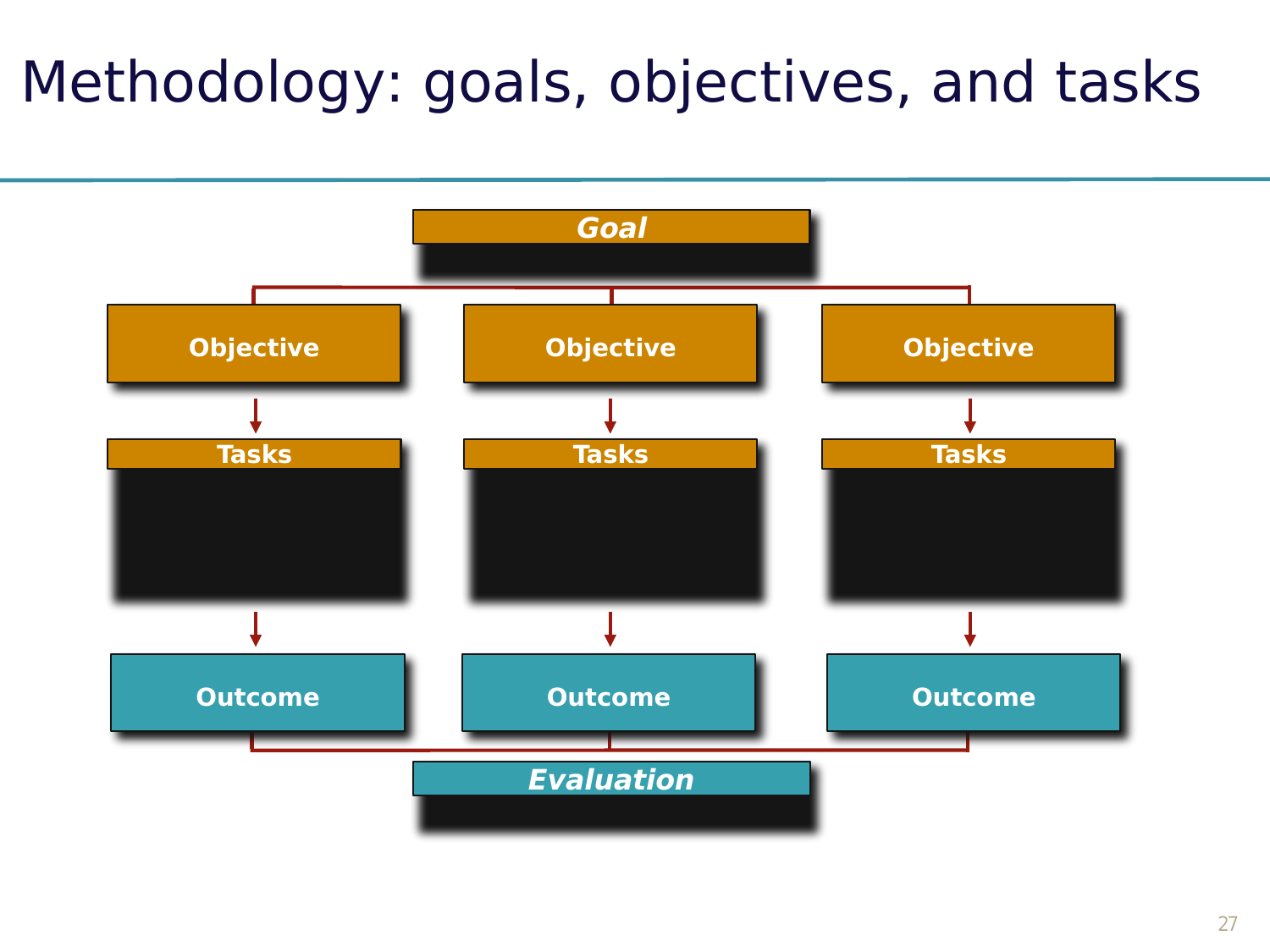

Methodology: goals, objectives, and tasks

Goal

Objective
Objective
Objective

Tasks
Tasks
Tasks

Outcome
Outcome
Outcome

Evaluation
27